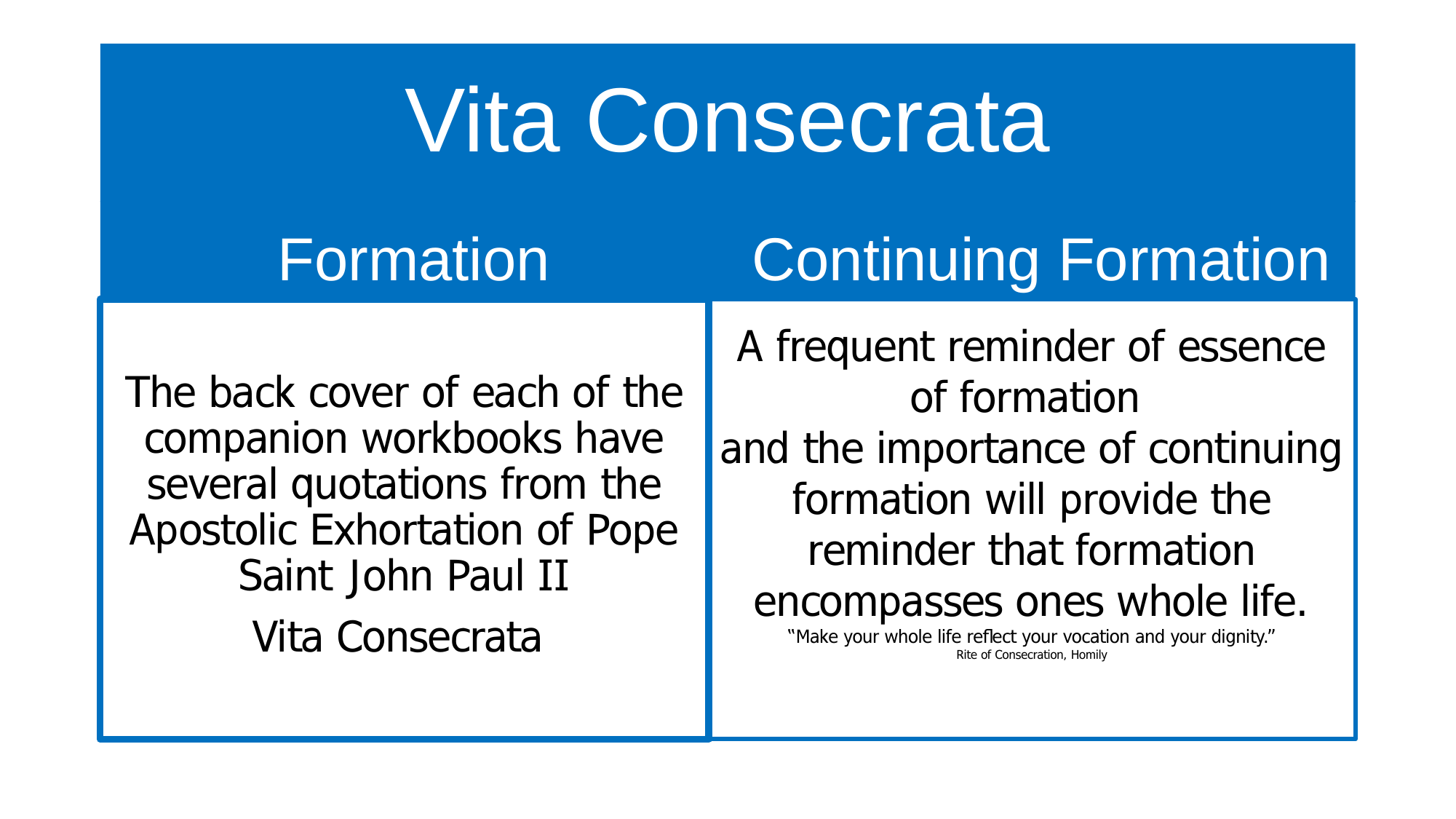

# Vita Consecrata
Formation
Continuing Formation

The back cover of each of the companion workbooks have several quotations from the Apostolic Exhortation of Pope Saint John Paul II
Vita Consecrata

A frequent reminder of essence of formation
and the importance of continuing formation will provide the reminder that formation encompasses ones whole life.
“Make your whole life reflect your vocation and your dignity.”
Rite of Consecration, Homily